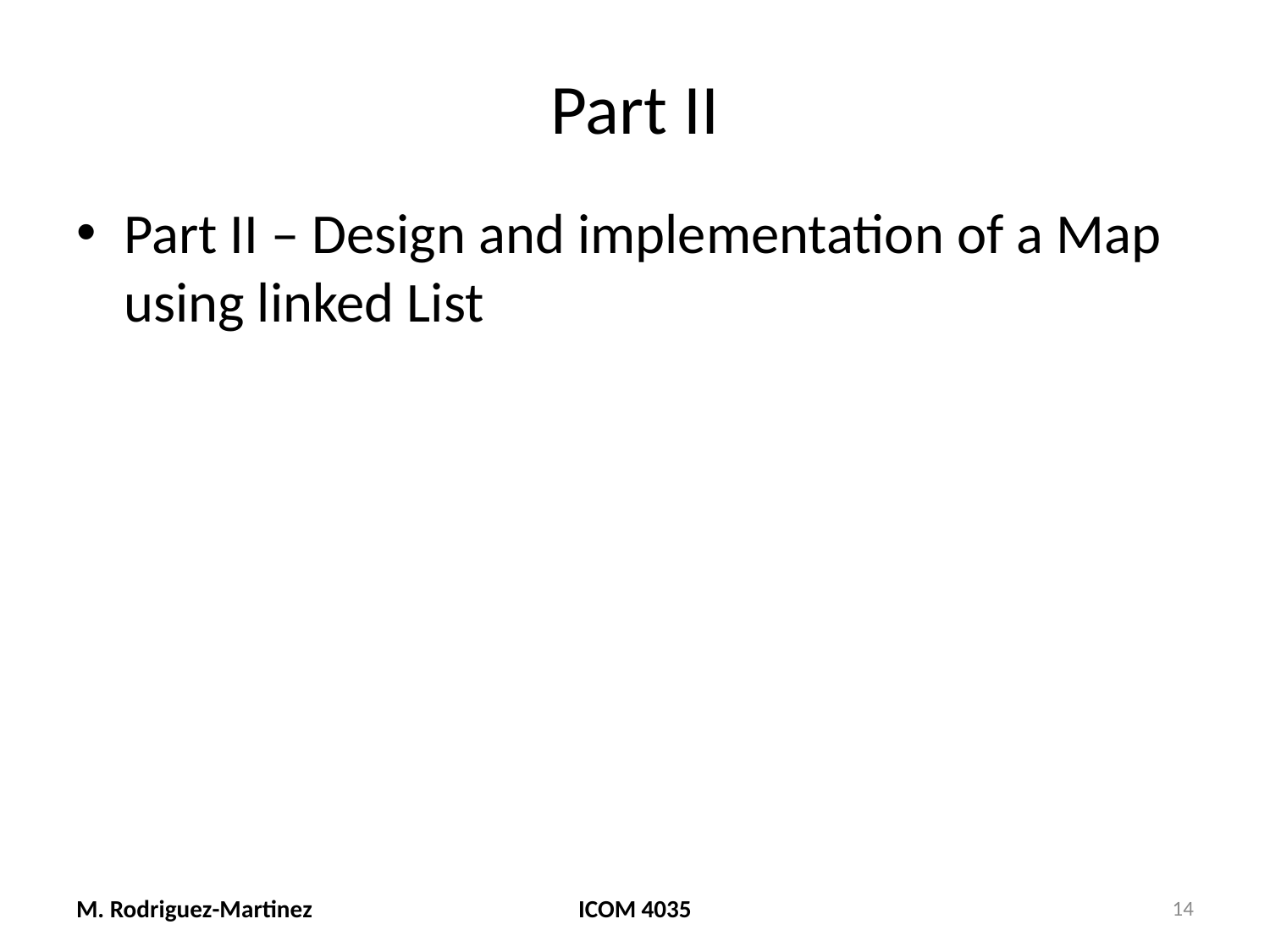

# Part II
Part II – Design and implementation of a Map using linked List
M. Rodriguez-Martinez
ICOM 4035
14